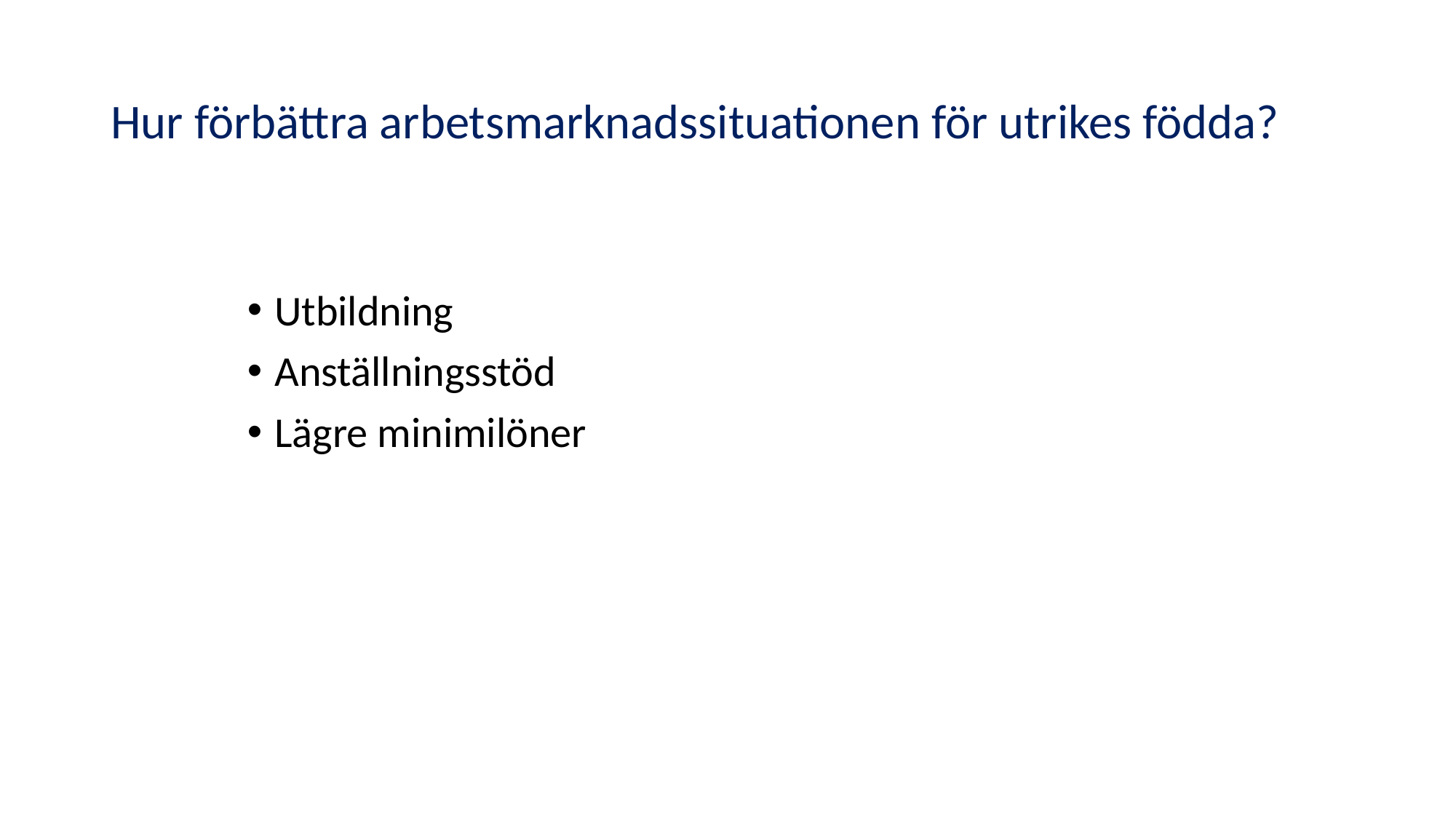

# Hur förbättra arbetsmarknadssituationen för utrikes födda?
Utbildning
Anställningsstöd
Lägre minimilöner